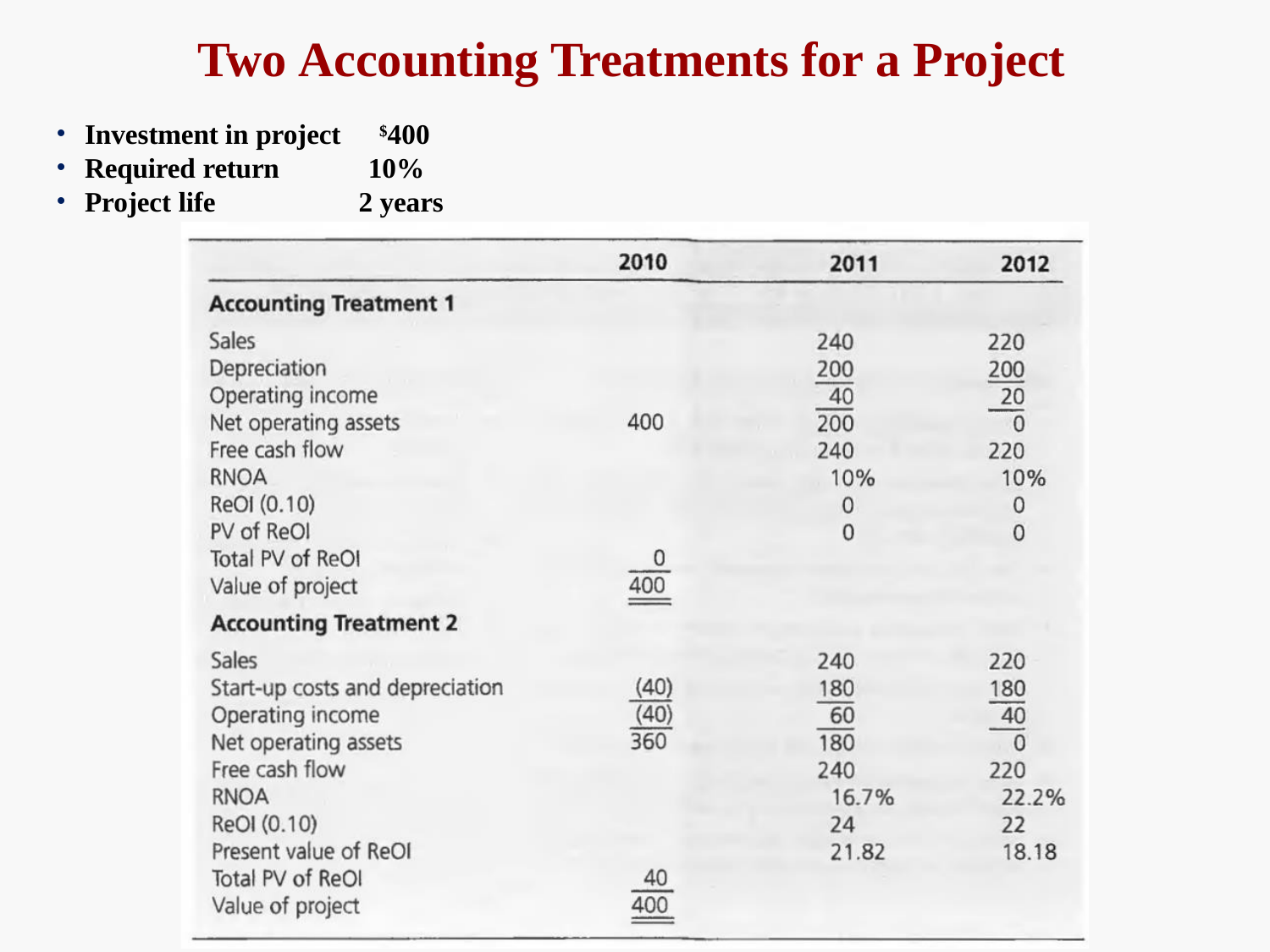

# Two Accounting Treatments for a Project
Investment in project
Required return
Project life
$400
10%
2 years